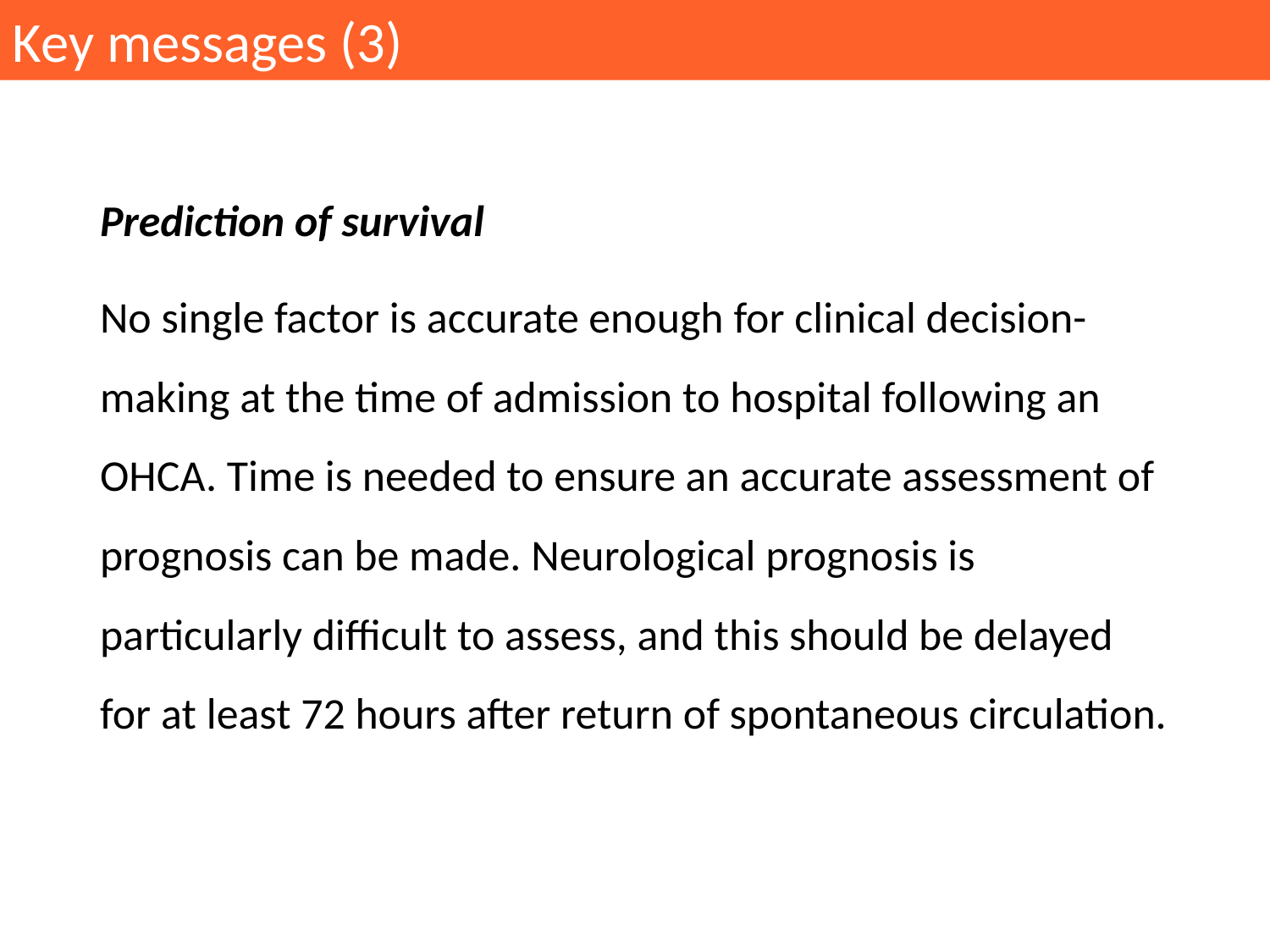

Key messages (3)
Prediction of survival
No single factor is accurate enough for clinical decision-making at the time of admission to hospital following an OHCA. Time is needed to ensure an accurate assessment of prognosis can be made. Neurological prognosis is particularly difficult to assess, and this should be delayed for at least 72 hours after return of spontaneous circulation.